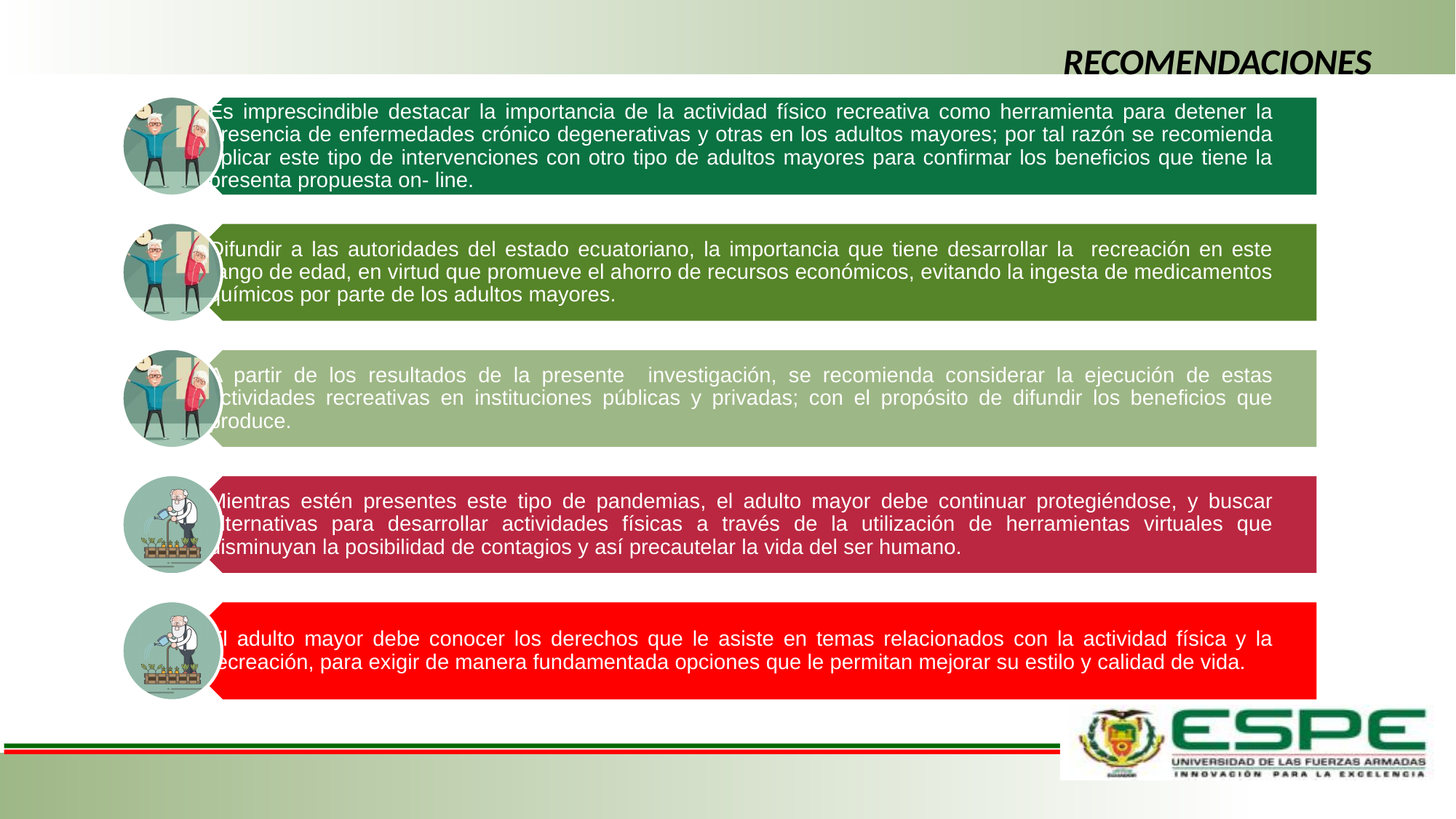

# RECOMENDACIONES
Es imprescindible destacar la importancia de la actividad físico recreativa como herramienta para detener la presencia de enfermedades crónico degenerativas y otras en los adultos mayores; por tal razón se recomienda aplicar este tipo de intervenciones con otro tipo de adultos mayores para confirmar los beneficios que tiene la presenta propuesta on- line.
Difundir a las autoridades del estado ecuatoriano, la importancia que tiene desarrollar la  recreación en este rango de edad, en virtud que promueve el ahorro de recursos económicos, evitando la ingesta de medicamentos químicos por parte de los adultos mayores.
A partir de los resultados de la presente  investigación, se recomienda considerar la ejecución de estas actividades recreativas en instituciones públicas y privadas; con el propósito de difundir los beneficios que produce.
Mientras estén presentes este tipo de pandemias, el adulto mayor debe continuar protegiéndose, y buscar alternativas para desarrollar actividades físicas a través de la utilización de herramientas virtuales que disminuyan la posibilidad de contagios y así precautelar la vida del ser humano.
El adulto mayor debe conocer los derechos que le asiste en temas relacionados con la actividad física y la recreación, para exigir de manera fundamentada opciones que le permitan mejorar su estilo y calidad de vida.